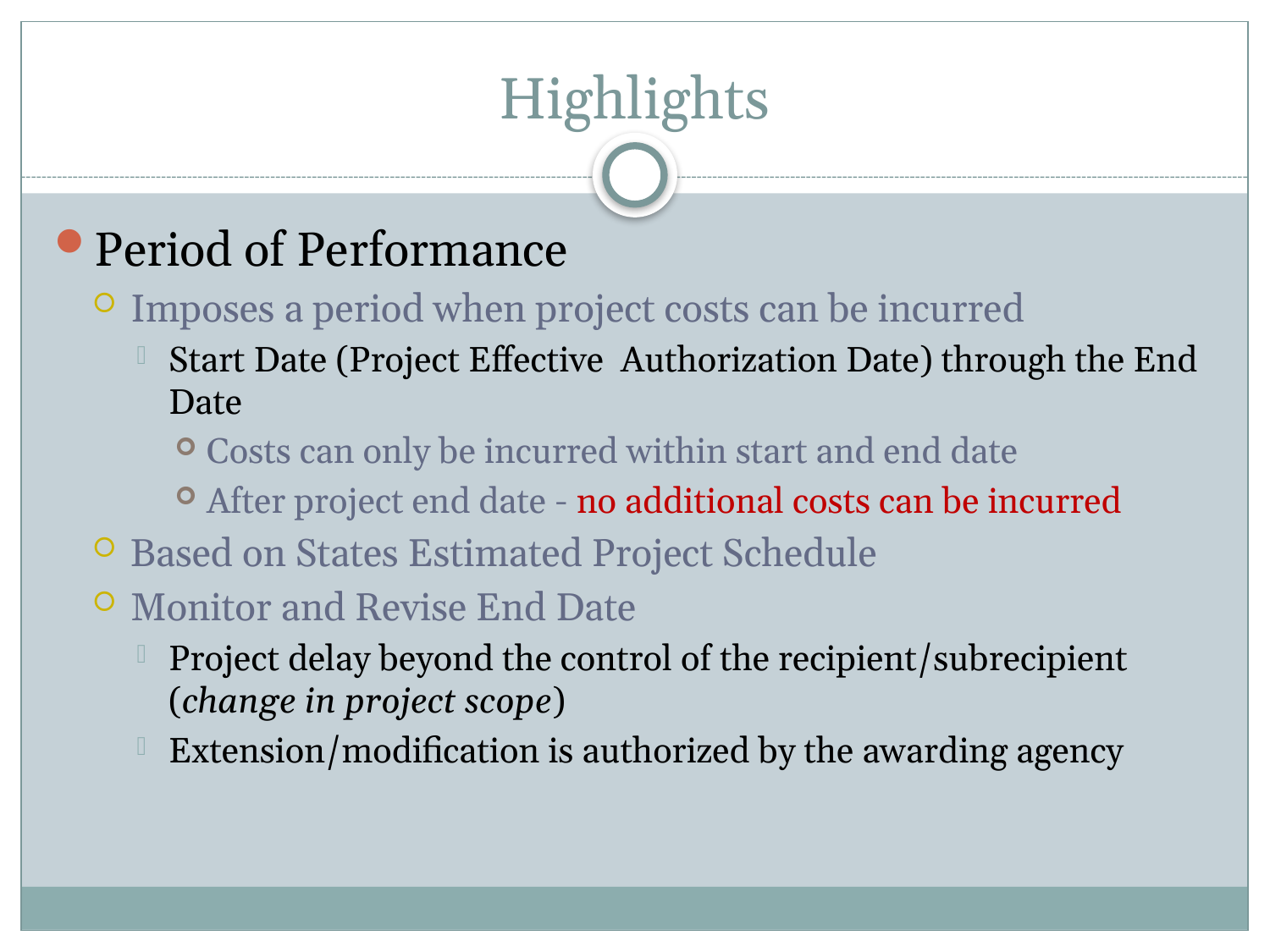

# Highlights
Period of Performance
Imposes a period when project costs can be incurred
Start Date (Project Effective  Authorization Date) through the End Date
Costs can only be incurred within start and end date
After project end date - no additional costs can be incurred
Based on States Estimated Project Schedule
Monitor and Revise End Date
Project delay beyond the control of the recipient/subrecipient (change in project scope)
Extension/modification is authorized by the awarding agency